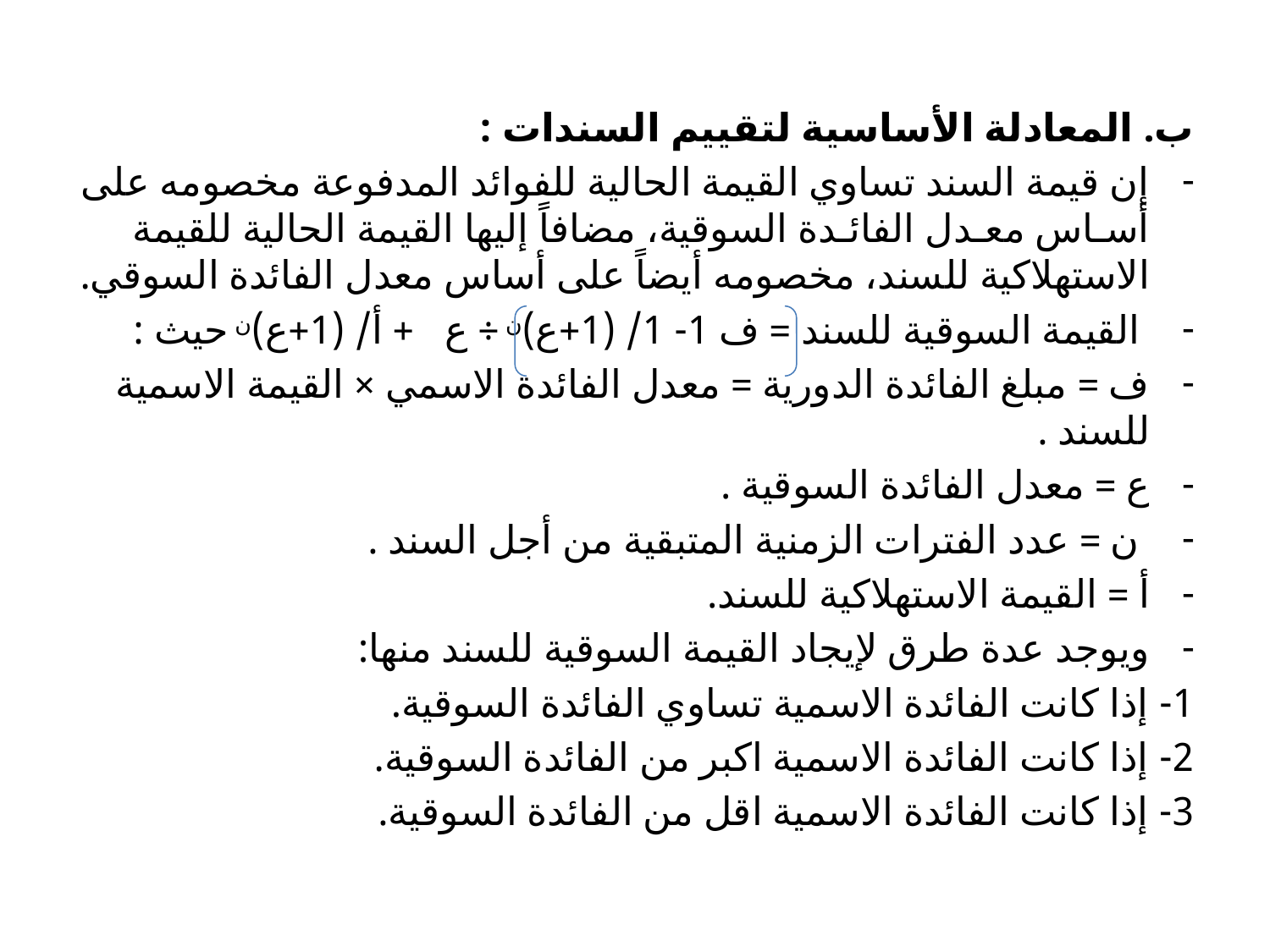

ب. المعادلة الأساسية لتقييم السندات :
إن قيمة السند تساوي القيمة الحالية للفوائد المدفوعة مخصومه على أسـاس معـدل الفائـدة السوقية، مضافاً إليها القيمة الحالية للقيمة الاستهلاكية للسند، مخصومه أيضاً على أساس معدل الفائدة السوقي.
 القيمة السوقية للسند = ف 1- 1/ (1+ع)ن ÷ ع   + أ/ (1+ع)ن حيث :
ف = مبلغ الفائدة الدورية = معدل الفائدة الاسمي × القيمة الاسمية للسند .
ع = معدل الفائدة السوقية .
 ن = عدد الفترات الزمنية المتبقية من أجل السند .
أ = القيمة الاستهلاكية للسند.
ويوجد عدة طرق لإيجاد القيمة السوقية للسند منها:
1- إذا كانت الفائدة الاسمية تساوي الفائدة السوقية.
2- إذا كانت الفائدة الاسمية اكبر من الفائدة السوقية.
3- إذا كانت الفائدة الاسمية اقل من الفائدة السوقية.